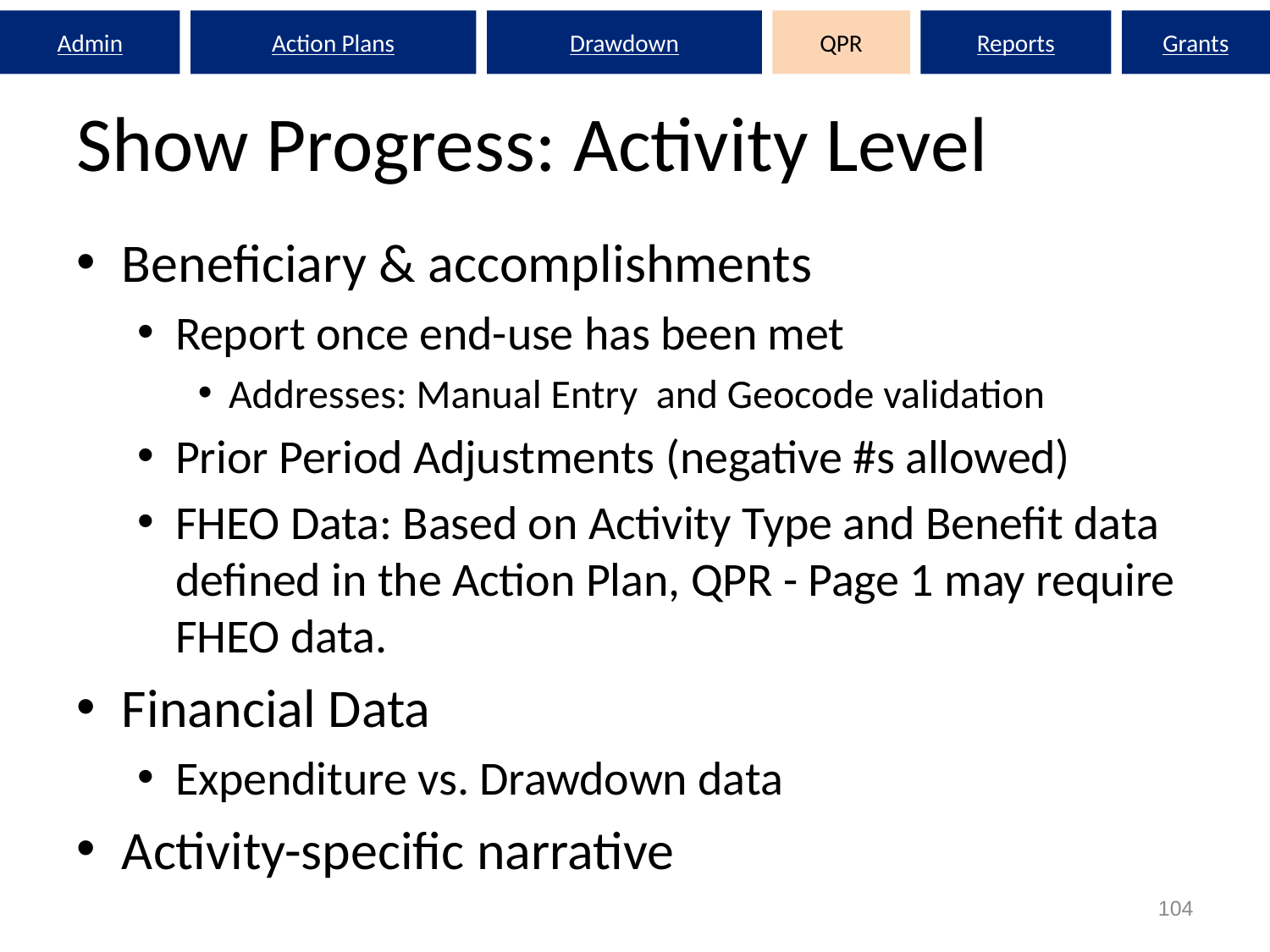

Admin
Action Plans
Drawdown
QPR
Reports
Grants
# Show Progress: Activity Level
Beneficiary & accomplishments
Report once end-use has been met
Addresses: Manual Entry  and Geocode validation
Prior Period Adjustments (negative #s allowed)
FHEO Data: Based on Activity Type and Benefit data defined in the Action Plan, QPR - Page 1 may require FHEO data.
Financial Data
Expenditure vs. Drawdown data
Activity-specific narrative
104